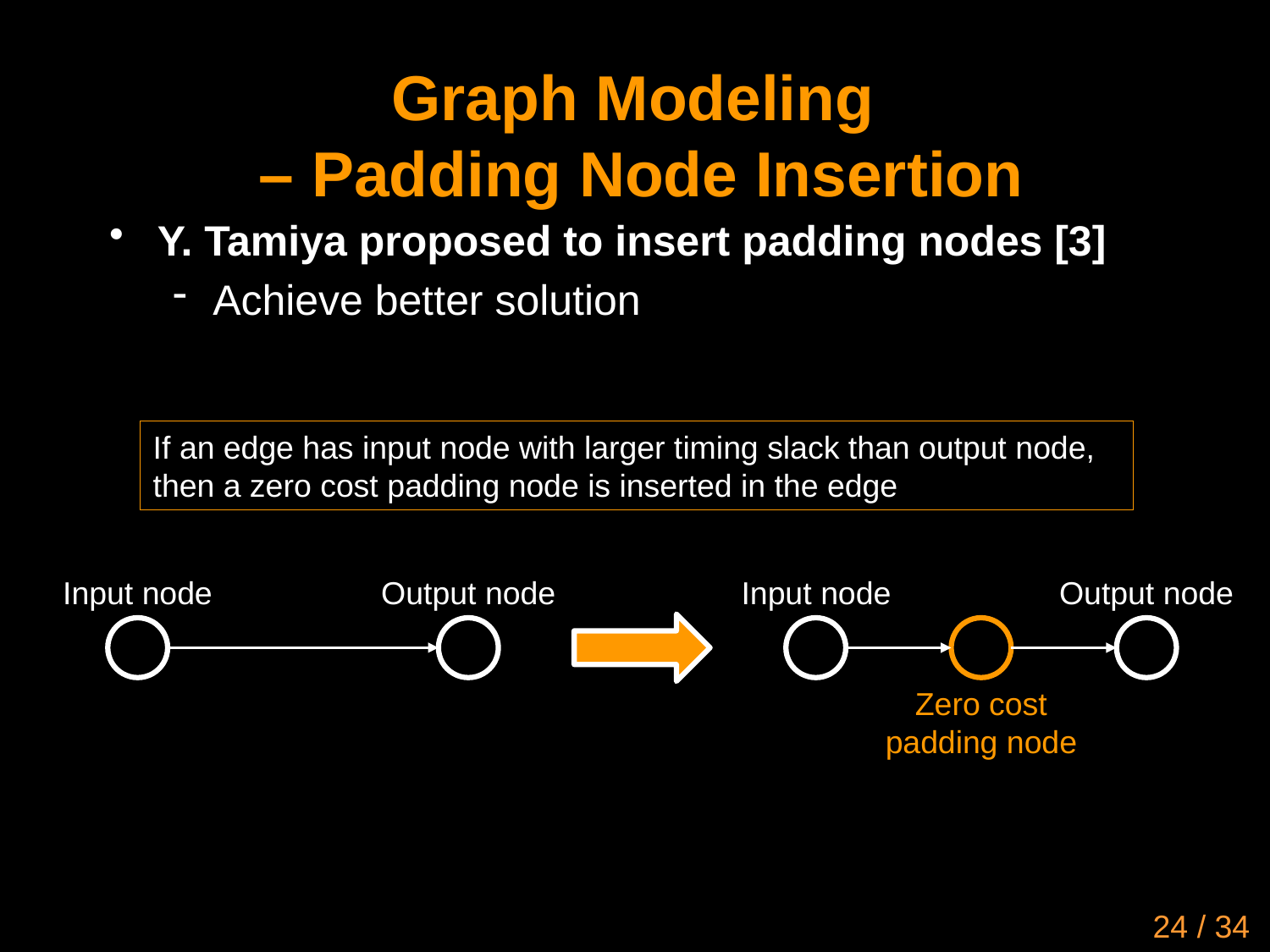

# Graph Modeling – Padding Node Insertion
Y. Tamiya proposed to insert padding nodes [3]
Achieve better solution

If an edge has input node with larger timing slack than output node, then a zero cost padding node is inserted in the edge
Input node
Output node
Input node
Output node

Zero cost
padding node
24 / 34